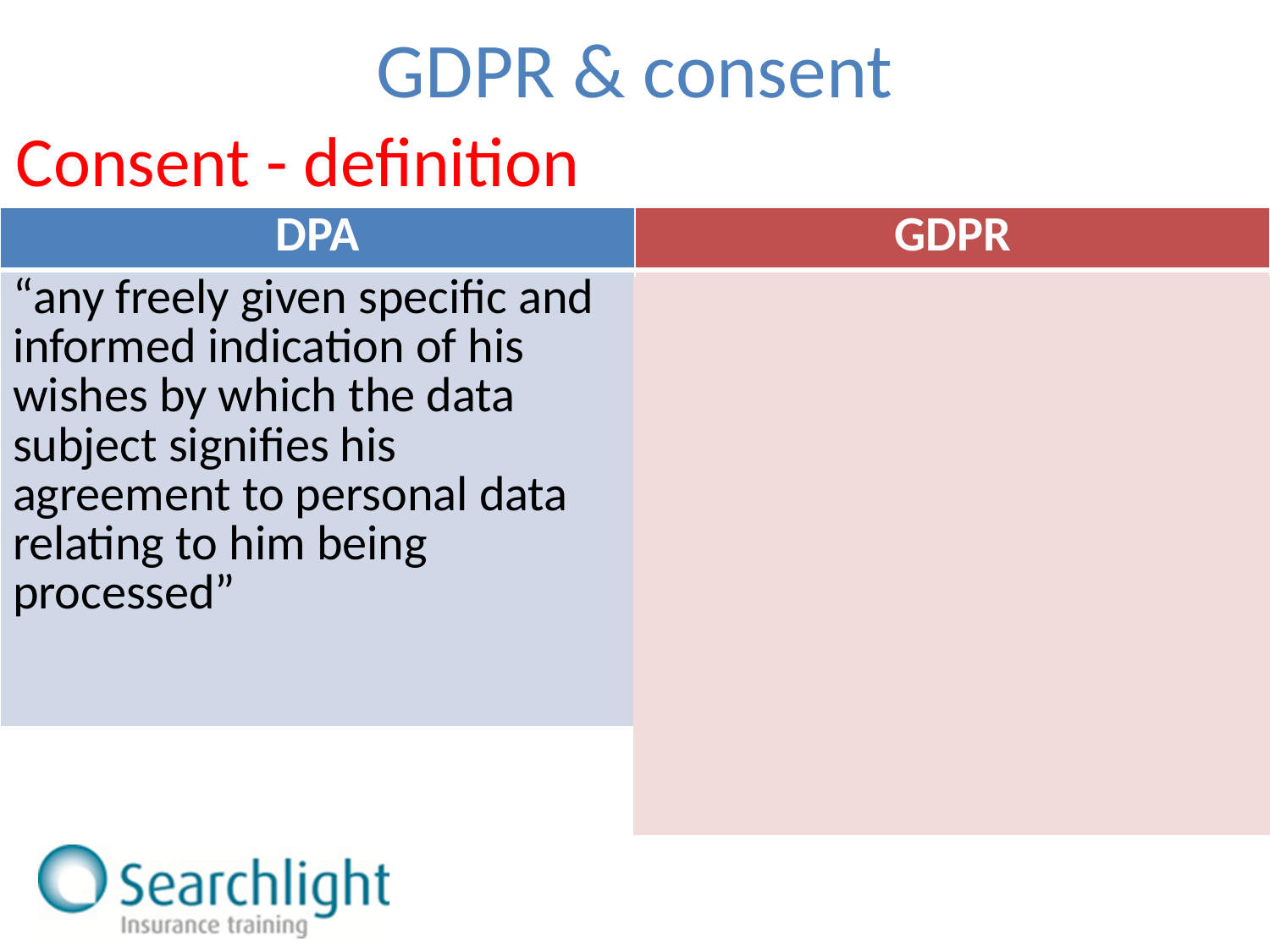

GDPR & consent
Consent - definition
| DPA | GDPR |
| --- | --- |
| “any freely given specific and informed indication of his wishes by which the data subject signifies his agreement to personal data relating to him being processed” | “any freely given, specific, informed and unambiguous indication of the data subject's wishes by which he or she, by a statement or by a clear affirmative action, signifies agreement to the processing of personal data relating to him or her” |